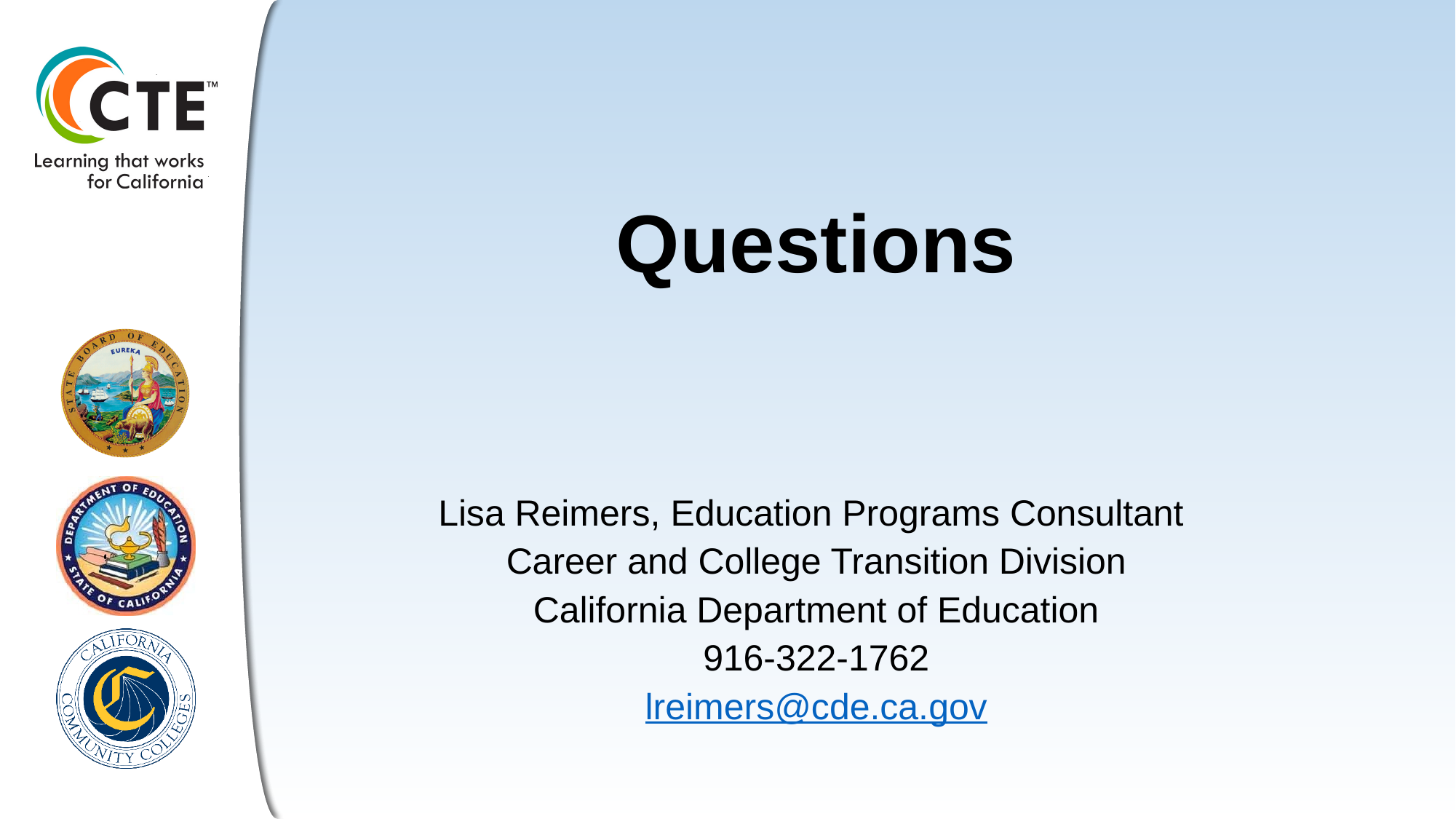

# Questions
Lisa Reimers, Education Programs Consultant
Career and College Transition Division
California Department of Education
916-322-1762
lreimers@cde.ca.gov